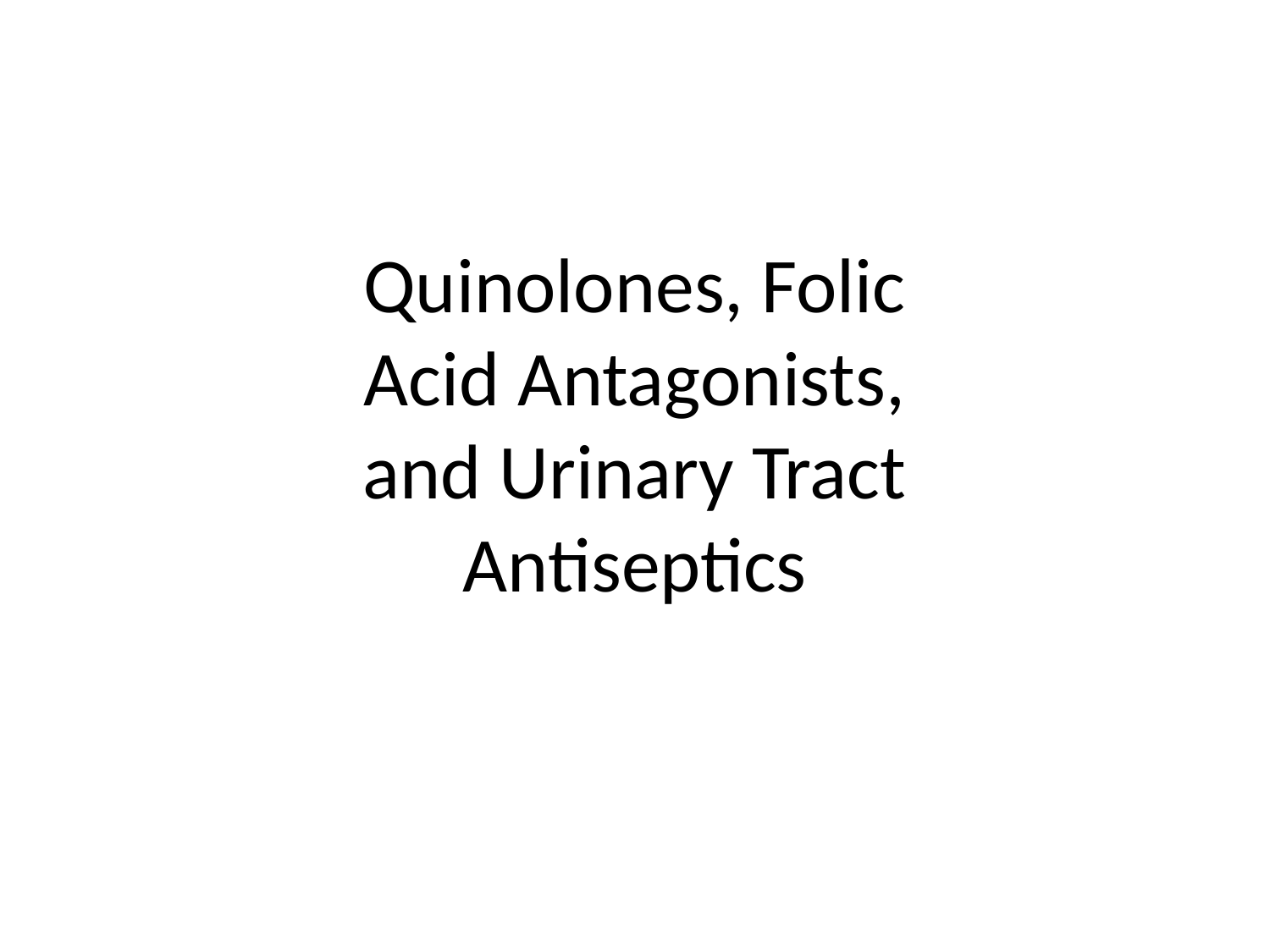

# Quinolones, Folic Acid Antagonists, and Urinary Tract Antiseptics